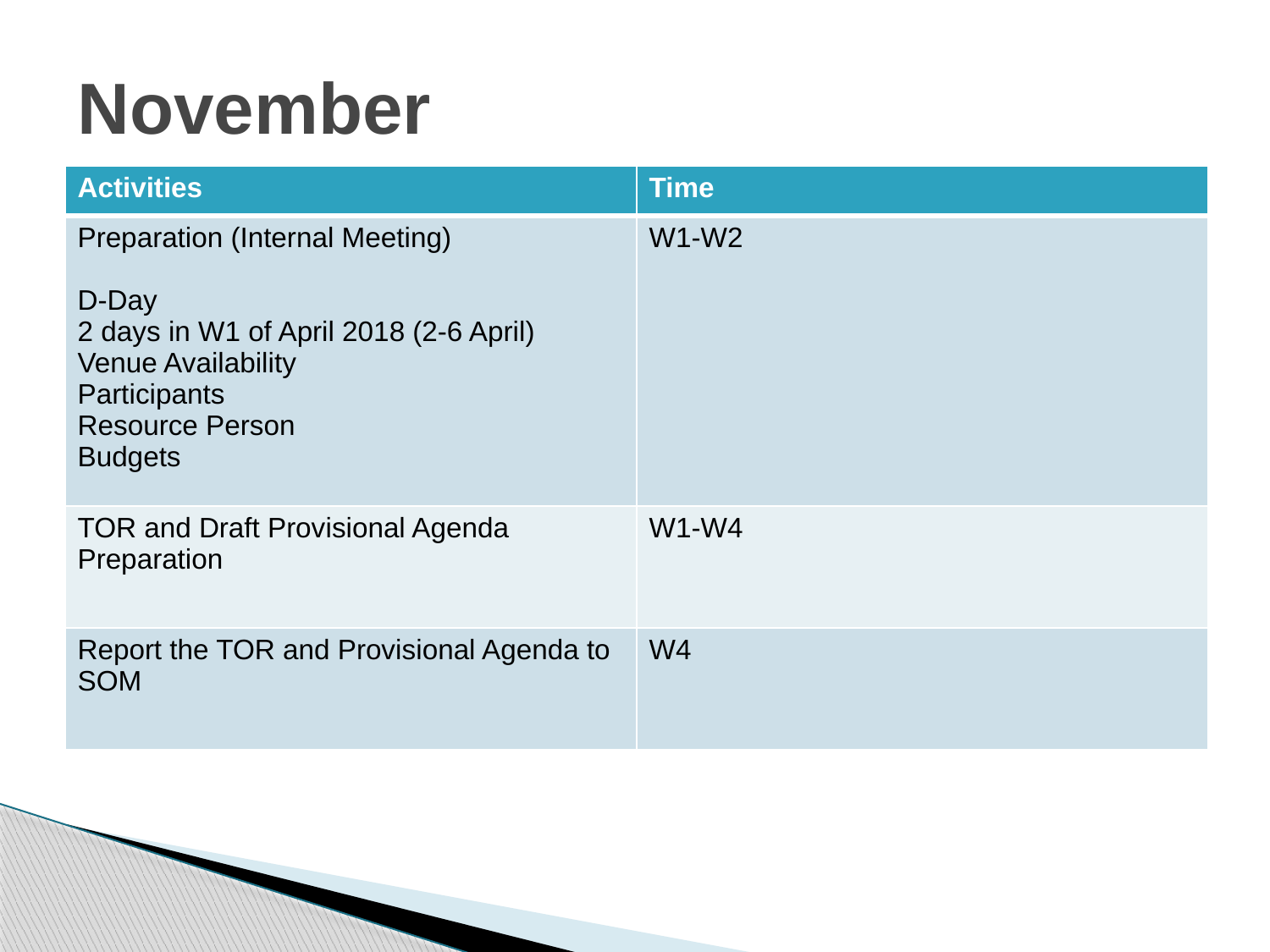

# November
| Activities | Time |
| --- | --- |
| Preparation (Internal Meeting) D-Day 2 days in W1 of April 2018 (2-6 April) Venue Availability Participants Resource Person Budgets | W1-W2 |
| TOR and Draft Provisional Agenda Preparation | W1-W4 |
| Report the TOR and Provisional Agenda to SOM | W4 |